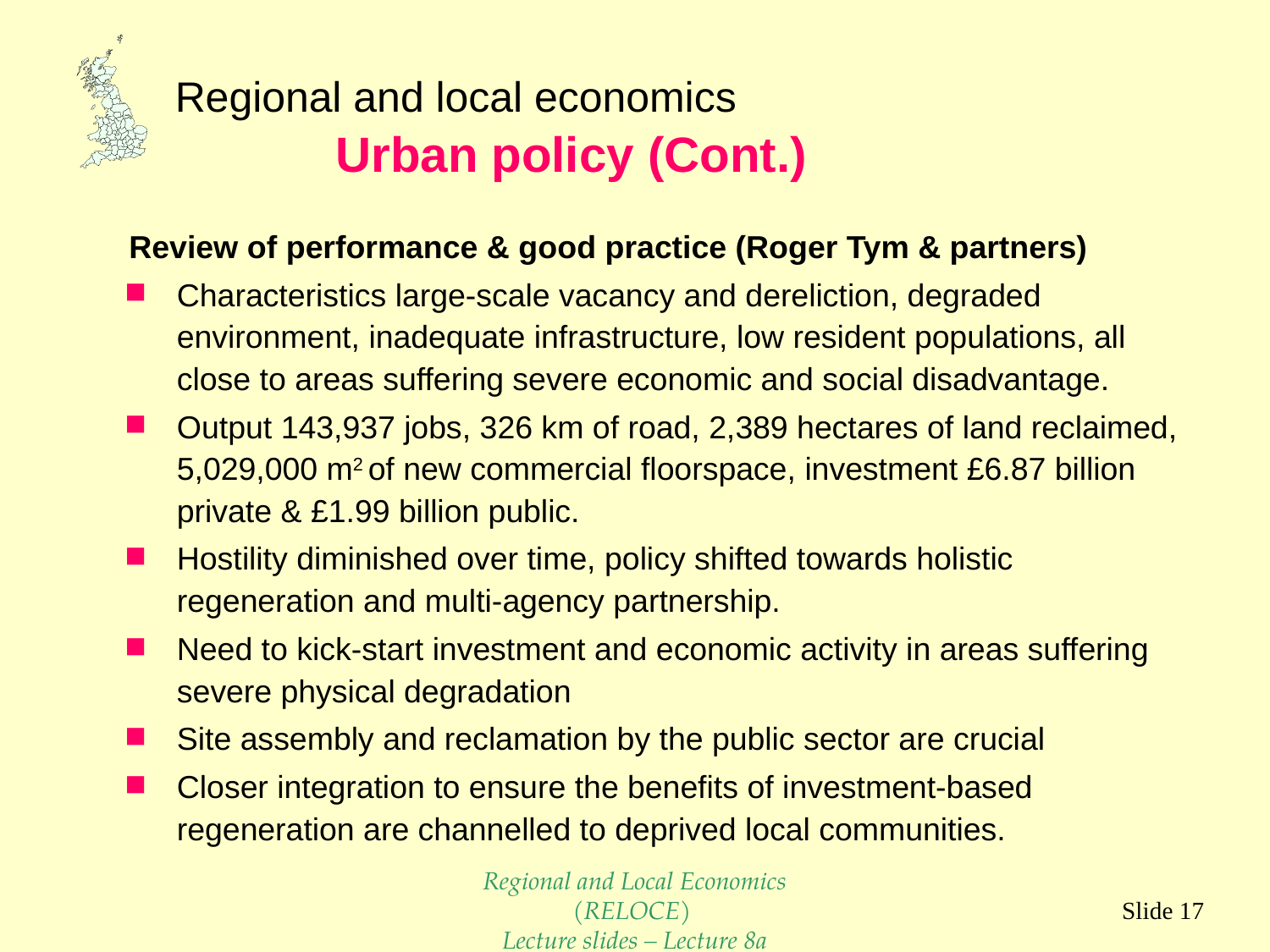

# Urban policy (Cont.)
Review of performance & good practice (Roger Tym & partners)
Characteristics large-scale vacancy and dereliction, degraded environment, inadequate infrastructure, low resident populations, all close to areas suffering severe economic and social disadvantage.
Output 143,937 jobs, 326 km of road, 2,389 hectares of land reclaimed, 5,029,000 m2 of new commercial floorspace, investment £6.87 billion private & £1.99 billion public.
Hostility diminished over time, policy shifted towards holistic regeneration and multi-agency partnership.
Need to kick-start investment and economic activity in areas suffering severe physical degradation
Site assembly and reclamation by the public sector are crucial
Closer integration to ensure the benefits of investment-based regeneration are channelled to deprived local communities.
Regional and Local Economics (RELOCE)
Lecture slides – Lecture 8a
Slide 17